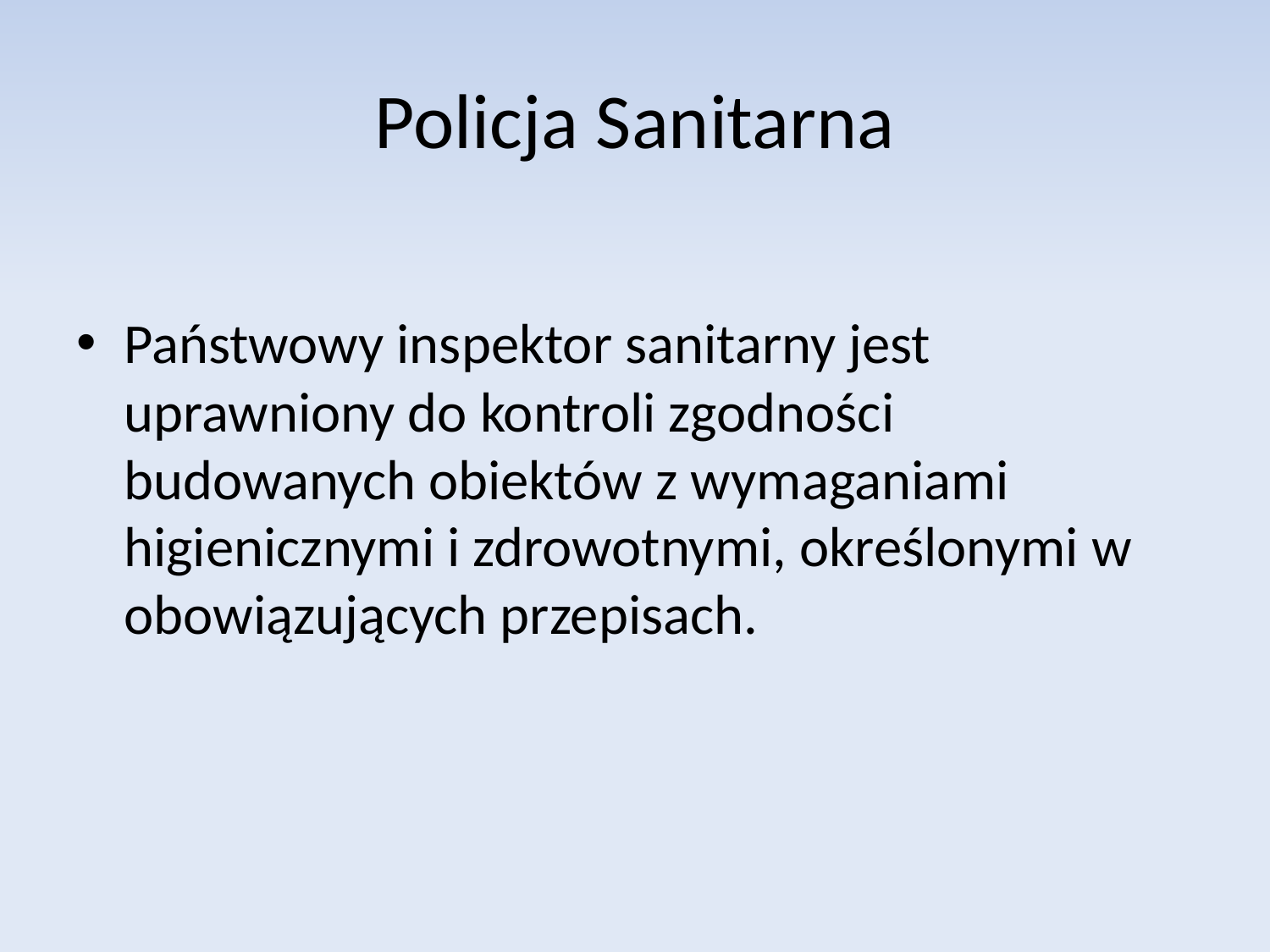

# Policja Sanitarna

Państwowy inspektor sanitarny jest uprawniony do kontroli zgodności budowanych obiektów z wymaganiami higienicznymi i zdrowotnymi, określonymi w obowiązujących przepisach.